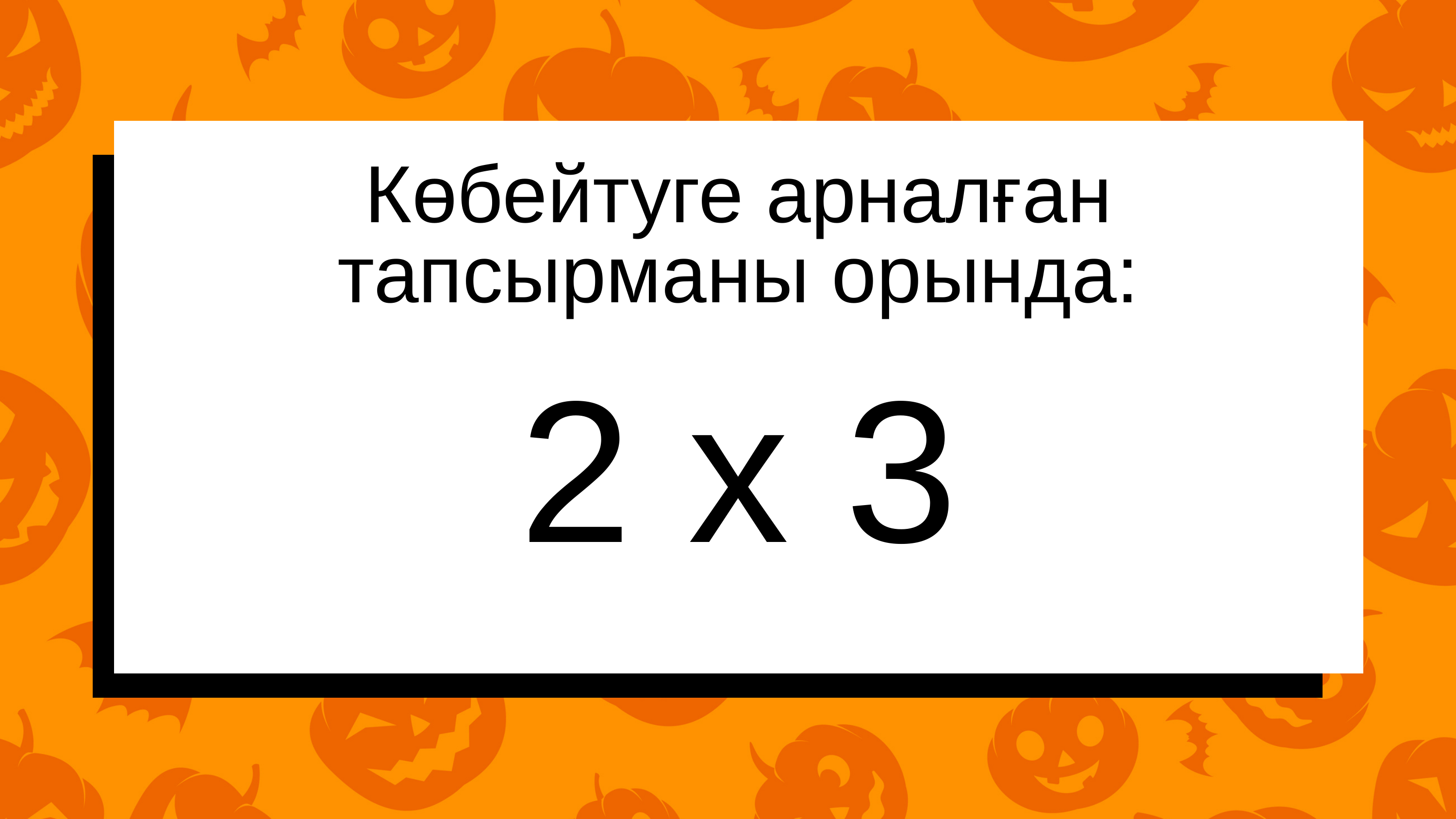

Көбейтуге арналған тапсырманы орында:
2 x 3